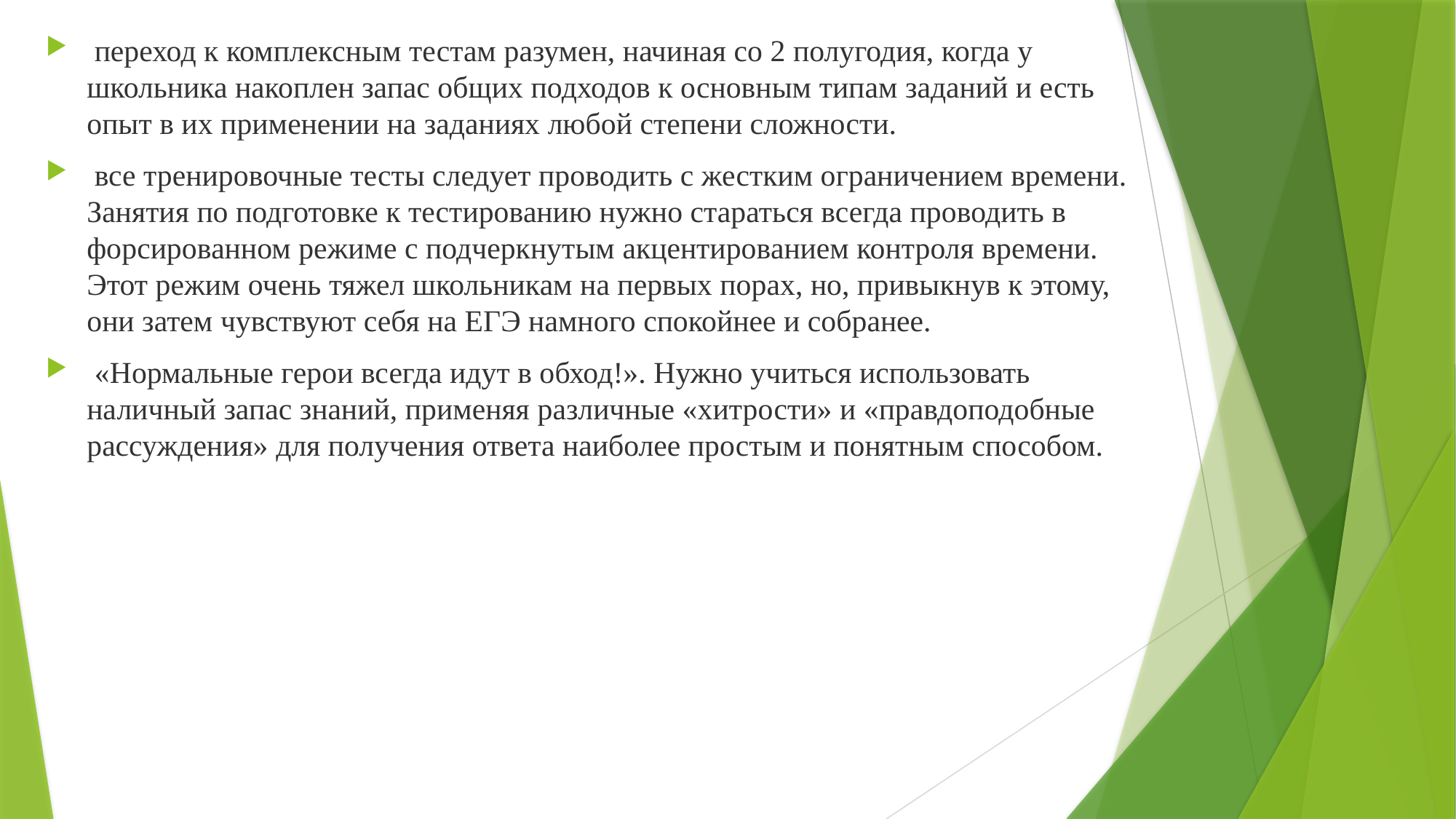

переход к комплексным тестам разумен, начиная со 2 полугодия, когда у школьника накоплен запас общих подходов к основным типам заданий и есть опыт в их применении на заданиях любой степени сложности.
 все тренировочные тесты следует проводить с жестким ограничением времени. Занятия по подготовке к тестированию нужно стараться всегда проводить в форсированном режиме с подчеркнутым акцентированием контроля времени. Этот режим очень тяжел школьникам на первых порах, но, привыкнув к этому, они затем чувствуют себя на ЕГЭ намного спокойнее и собранее.
 «Нормальные герои всегда идут в обход!». Нужно учиться использовать наличный запас знаний, применяя различные «хитрости» и «правдоподобные рассуждения» для получения ответа наиболее простым и понятным способом.